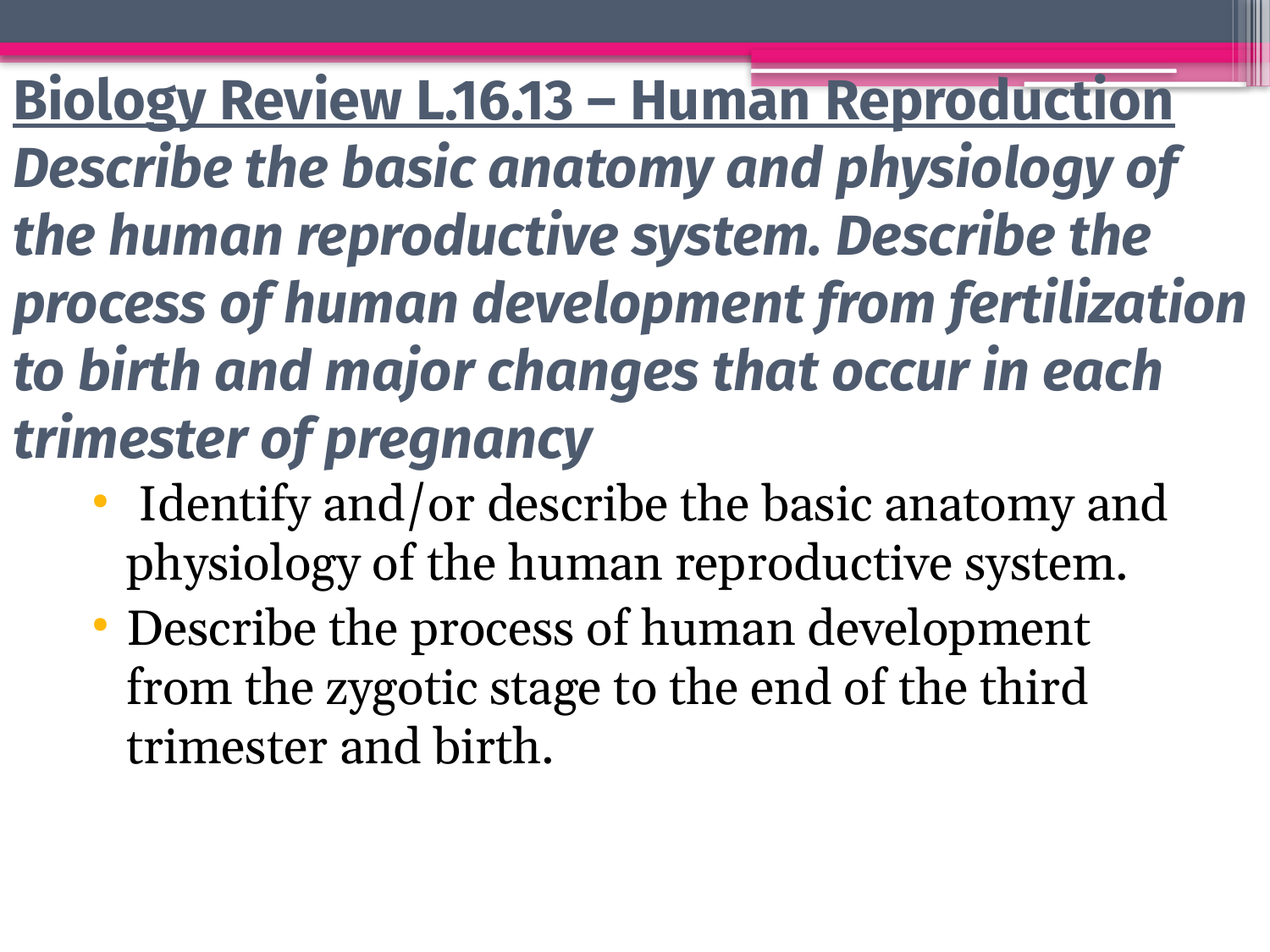

# Biology Review L.16.13 – Human Reproduction Describe the basic anatomy and physiology of the human reproductive system. Describe the process of human development from fertilization to birth and major changes that occur in each trimester of pregnancy
 Identify and/or describe the basic anatomy and physiology of the human reproductive system.
Describe the process of human development from the zygotic stage to the end of the third trimester and birth.